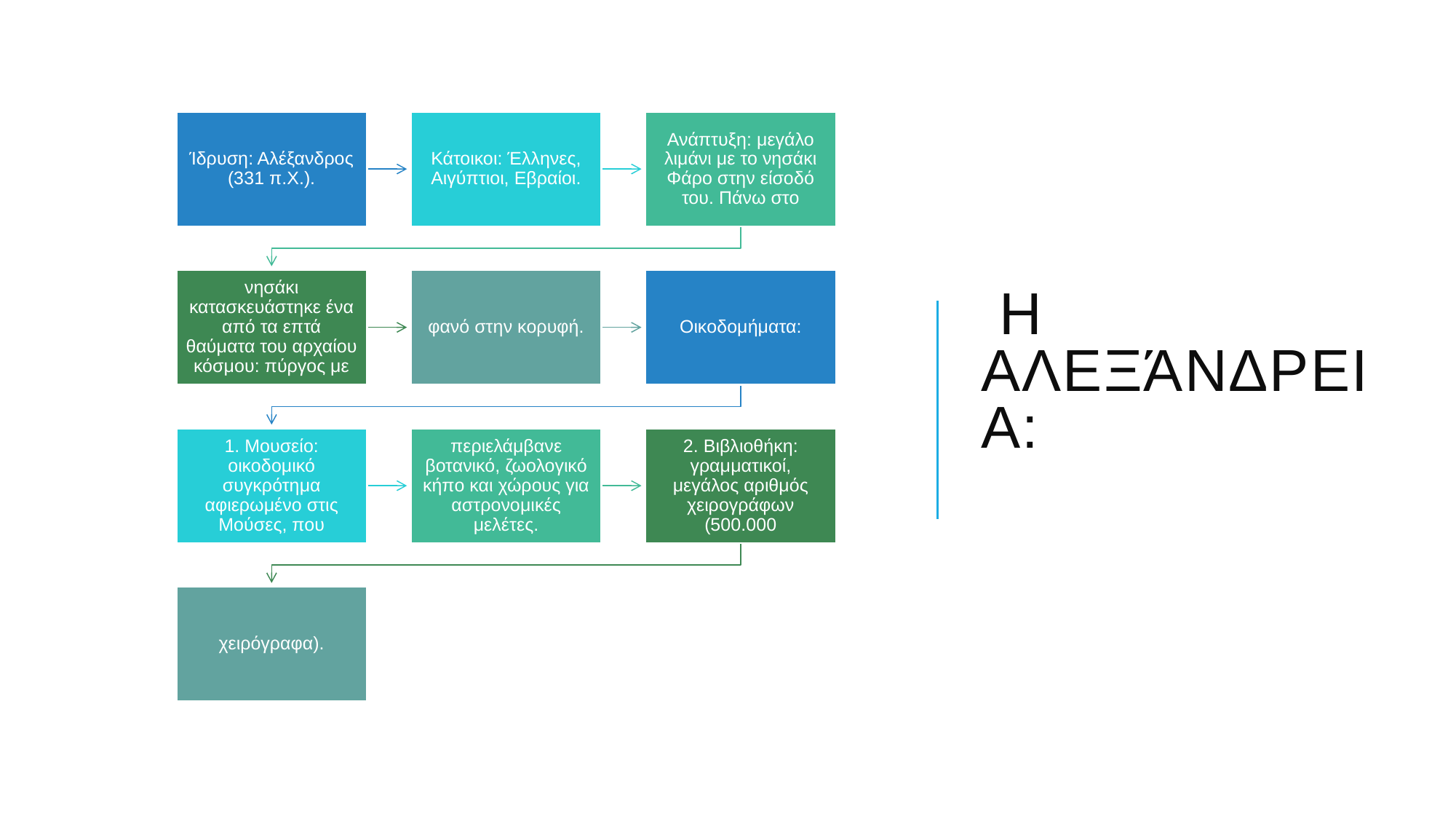

# Η Αλεξάνδρεια:

Ίδρυση: Αλέξανδρος (331 π.Χ.).

Κάτοικοι: Έλληνες, Αιγύπτιοι, Εβραίοι.

Ανάπτυξη: μεγάλο λιμάνι με το νησάκι Φάρο στην είσοδό του. Πάνω στο

νησάκι κατασκευάστηκε ένα από τα επτά θαύματα του αρχαίου κόσμου: πύργος με

φανό στην κορυφή.

Οικοδομήματα:

1. Μουσείο: οικοδομικό συγκρότημα αφιερωμένο στις Μούσες, που

περιελάμβανε βοτανικό, ζωολογικό κήπο και χώρους για αστρονομικές μελέτες.

2. Βιβλιοθήκη: γραμματικοί, μεγάλος αριθμός χειρογράφων (500.000
χειρόγραφα).